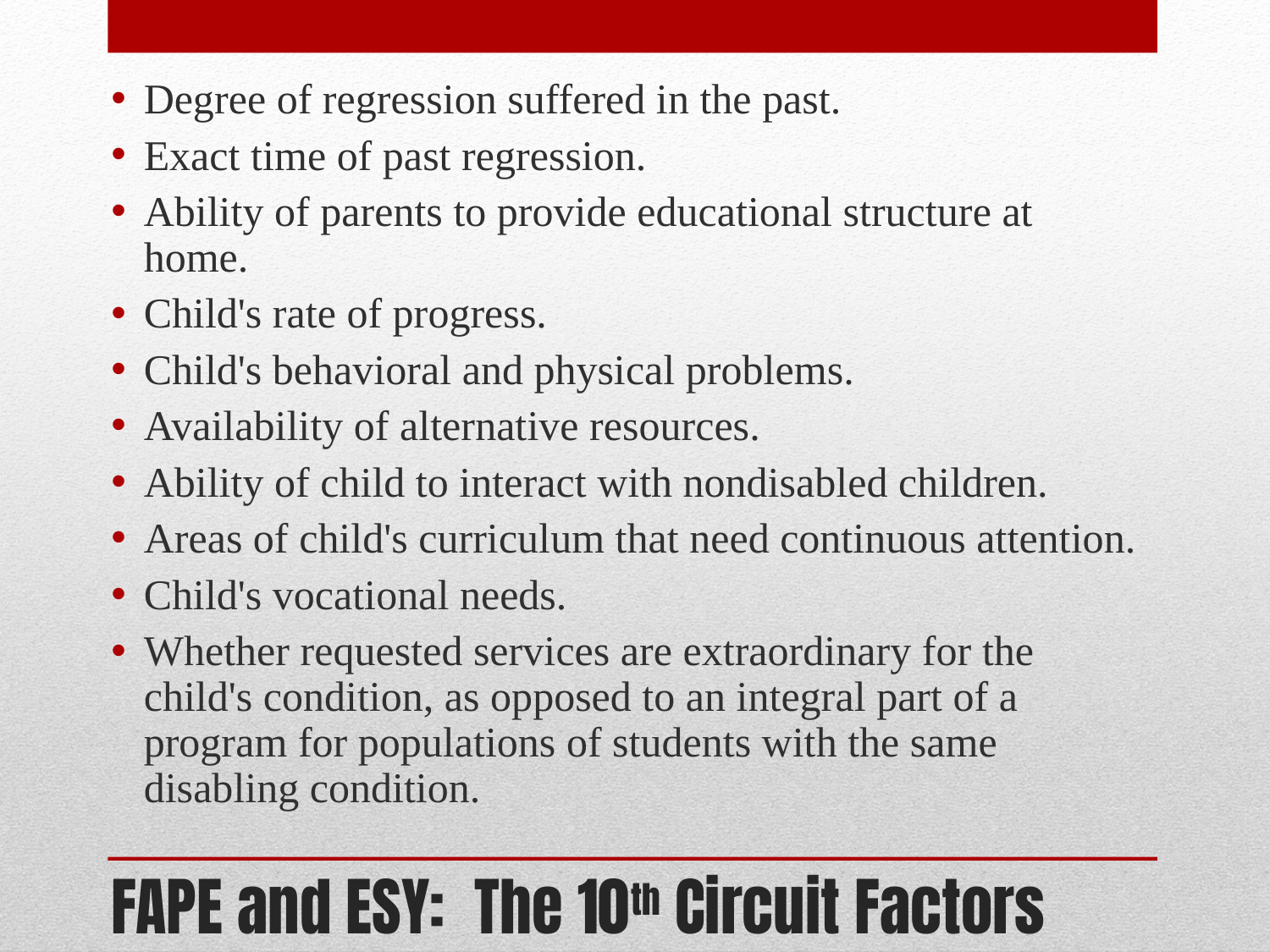

Degree of regression suffered in the past.
Exact time of past regression.
Ability of parents to provide educational structure at home.
Child's rate of progress.
Child's behavioral and physical problems.
Availability of alternative resources.
Ability of child to interact with nondisabled children.
Areas of child's curriculum that need continuous attention.
Child's vocational needs.
Whether requested services are extraordinary for the child's condition, as opposed to an integral part of a program for populations of students with the same disabling condition.
# FAPE and ESY:  The 10th Circuit Factors